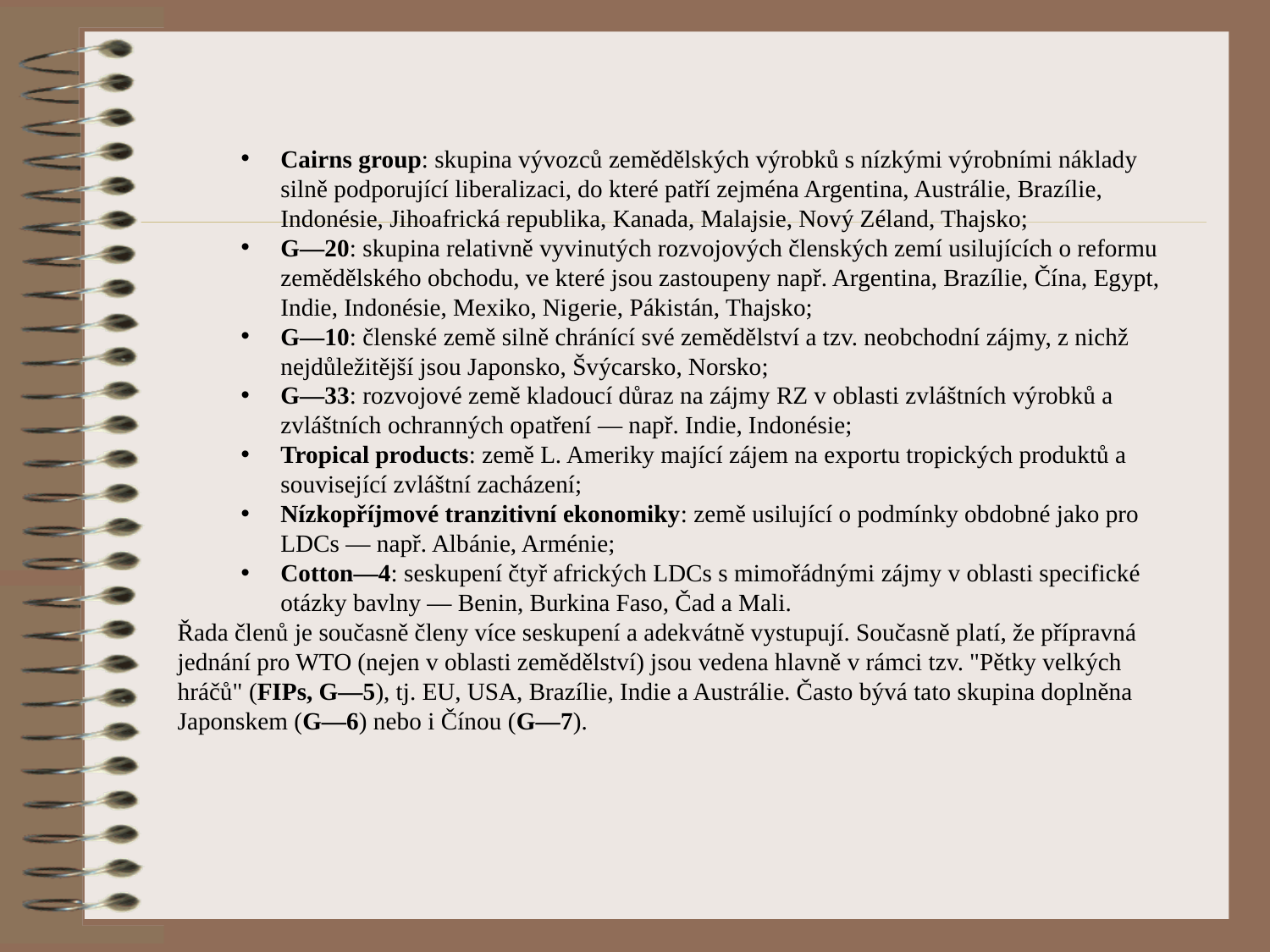

Cairns group: skupina vývozců zemědělských výrobků s nízkými výrobními náklady silně podporující liberalizaci, do které patří zejména Argentina, Austrálie, Brazílie, Indonésie, Jihoafrická republika, Kanada, Malajsie, Nový Zéland, Thajsko;
G—20: skupina relativně vyvinutých rozvojových členských zemí usilujících o reformu zemědělského obchodu, ve které jsou zastoupeny např. Argentina, Brazílie, Čína, Egypt, Indie, Indonésie, Mexiko, Nigerie, Pákistán, Thajsko;
G—10: členské země silně chránící své zemědělství a tzv. neobchodní zájmy, z nichž nejdůležitější jsou Japonsko, Švýcarsko, Norsko;
G—33: rozvojové země kladoucí důraz na zájmy RZ v oblasti zvláštních výrobků a zvláštních ochranných opatření — např. Indie, Indonésie;
Tropical products: země L. Ameriky mající zájem na exportu tropických produktů a související zvláštní zacházení;
Nízkopříjmové tranzitivní ekonomiky: země usilující o podmínky obdobné jako pro LDCs — např. Albánie, Arménie;
Cotton—4: seskupení čtyř afrických LDCs s mimořádnými zájmy v oblasti specifické otázky bavlny — Benin, Burkina Faso, Čad a Mali.
Řada členů je současně členy více seskupení a adekvátně vystupují. Současně platí, že přípravná jednání pro WTO (nejen v oblasti zemědělství) jsou vedena hlavně v rámci tzv. "Pětky velkých hráčů" (FIPs, G—5), tj. EU, USA, Brazílie, Indie a Austrálie. Často bývá tato skupina doplněna Japonskem (G—6) nebo i Čínou (G—7).